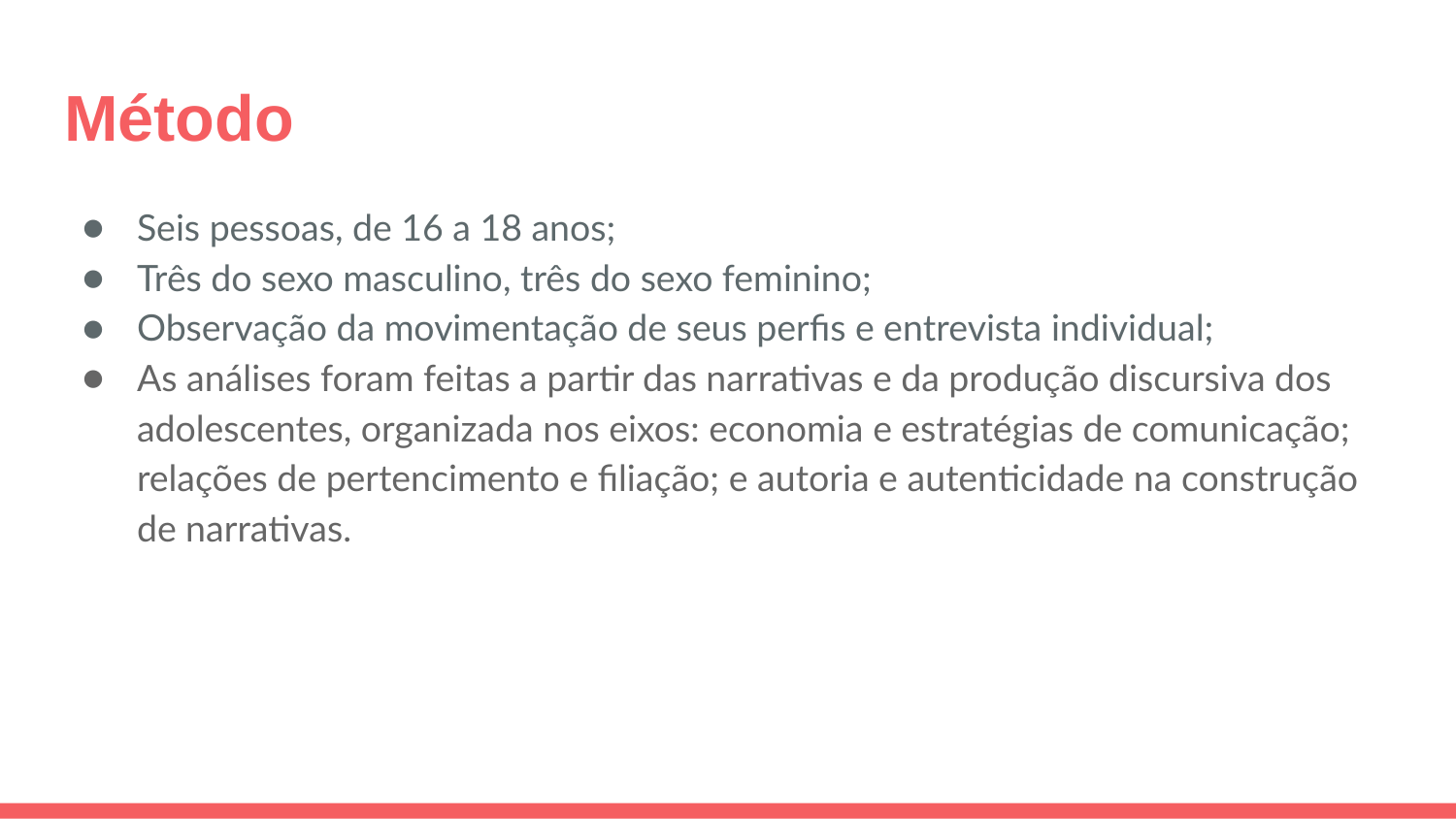

# Método
Seis pessoas, de 16 a 18 anos;
Três do sexo masculino, três do sexo feminino;
Observação da movimentação de seus perfis e entrevista individual;
As análises foram feitas a partir das narrativas e da produção discursiva dos adolescentes, organizada nos eixos: economia e estratégias de comunicação; relações de pertencimento e filiação; e autoria e autenticidade na construção de narrativas.